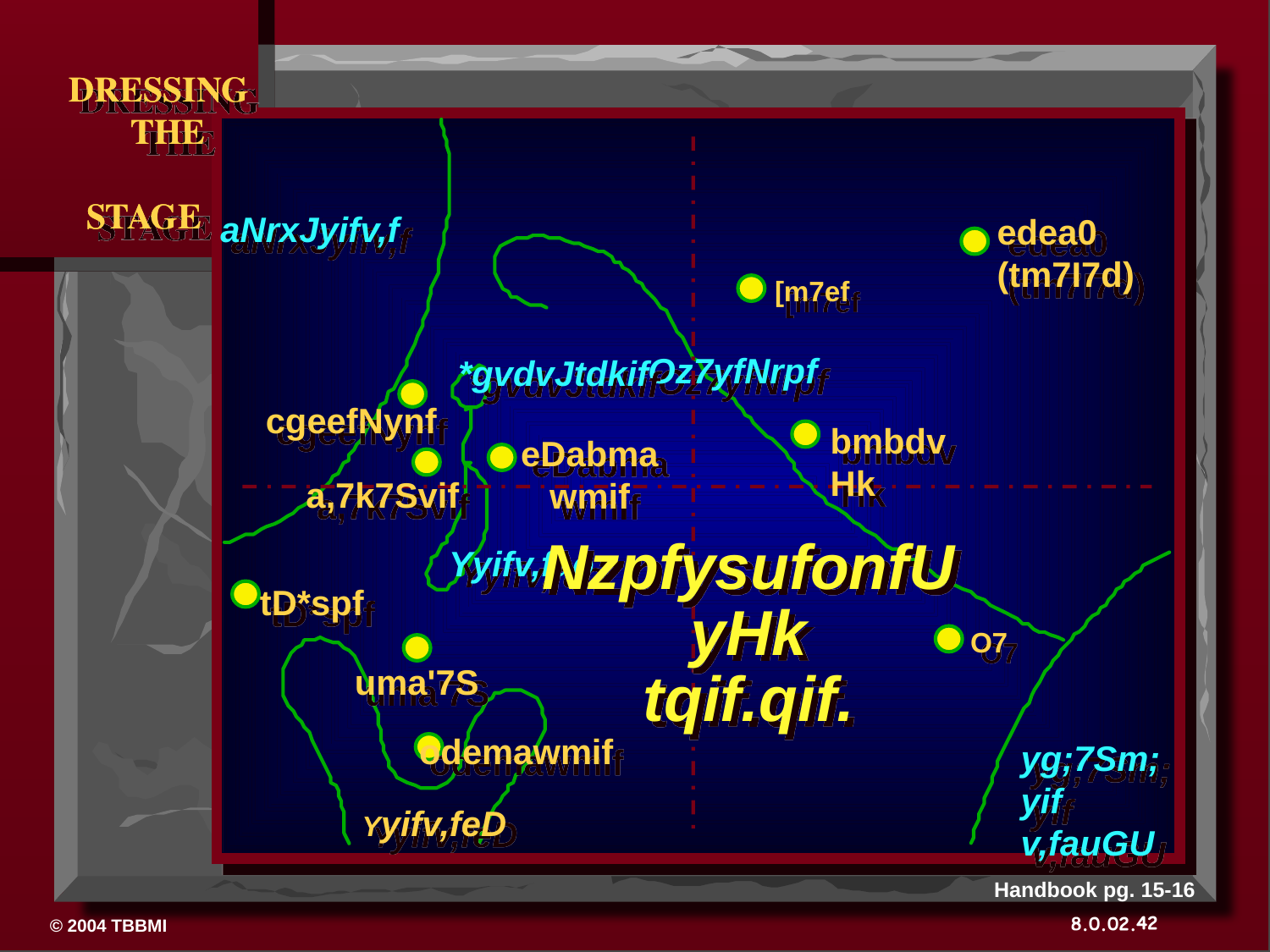

DRESSING
        THE
   STAGE

aNrxJyifv,f
edea0 (tm7I7d)

[m7ef

Oz7yfNrpf
*gvdvJtdkif

cgeefNynf

bmbdvHk

eDabmawmif

NzpfysufonfU
yHk
tqif.qif.

a,7k7Svif

Yyifv,fao

tD*spf

O7

uma'7S
odemawmif
yg;7Sm;yif v,fauGU

Yyifv,feD

Handbook pg. 15-16
42